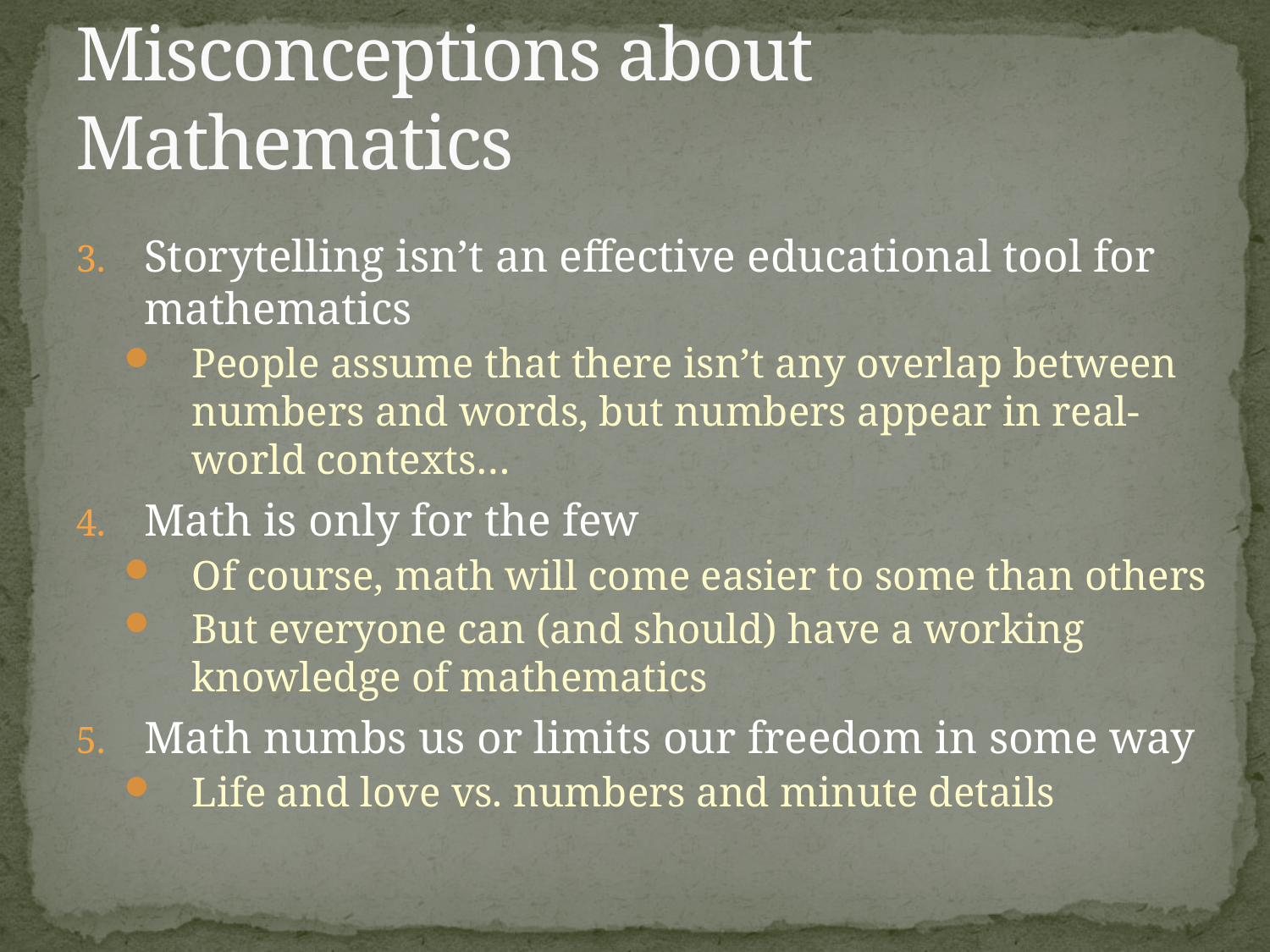

# Misconceptions about Mathematics
Storytelling isn’t an effective educational tool for mathematics
People assume that there isn’t any overlap between numbers and words, but numbers appear in real-world contexts…
Math is only for the few
Of course, math will come easier to some than others
But everyone can (and should) have a working knowledge of mathematics
Math numbs us or limits our freedom in some way
Life and love vs. numbers and minute details